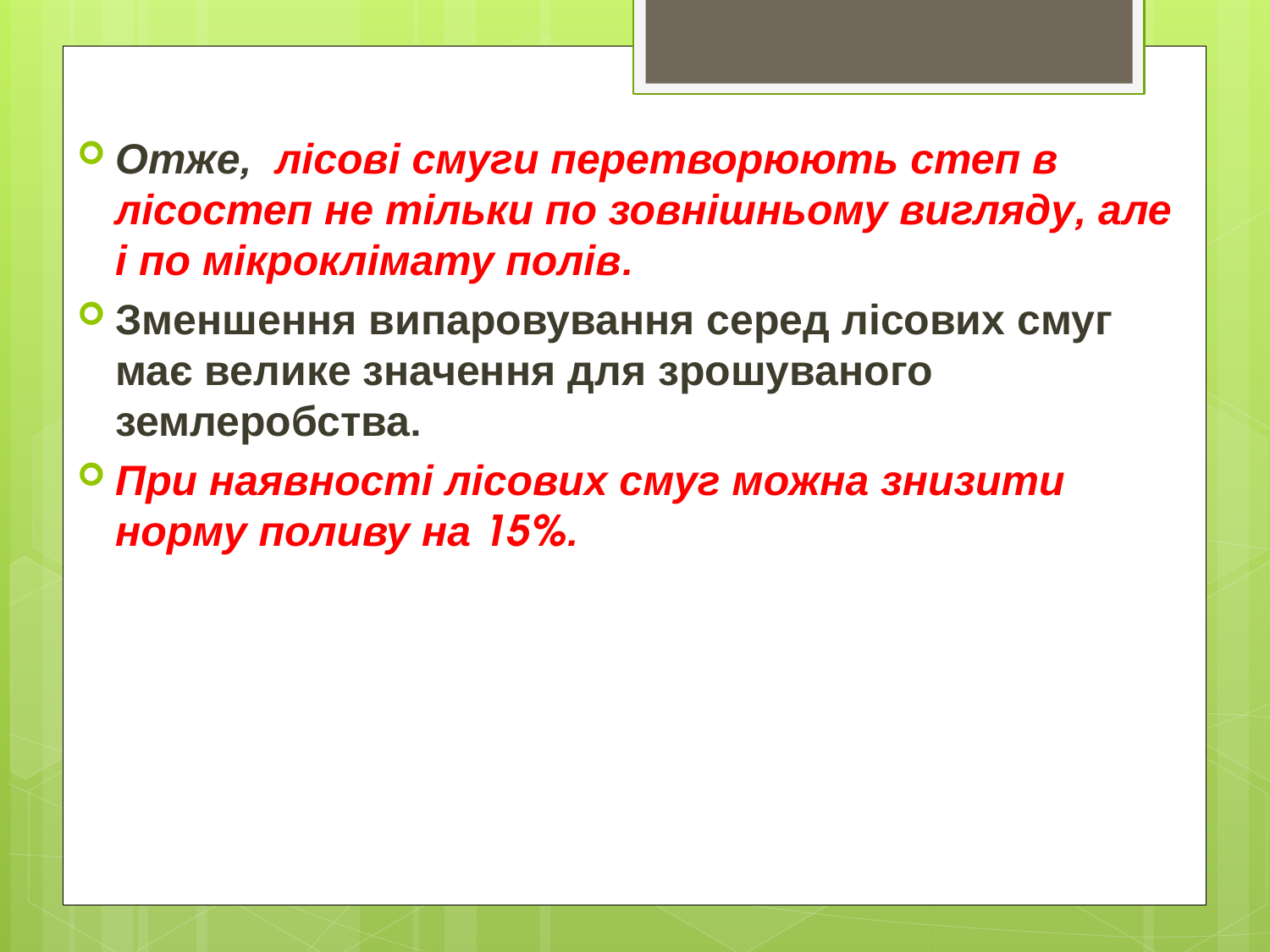

Отже,  лісові смуги перетворюють степ в лісостеп не тільки по зовнішньому вигляду, але і по мікроклімату полів.
Зменшення випаровування серед лісових смуг має велике значення для зрошуваного землеробства.
При наявності лісових смуг можна знизити норму поливу на 15%.